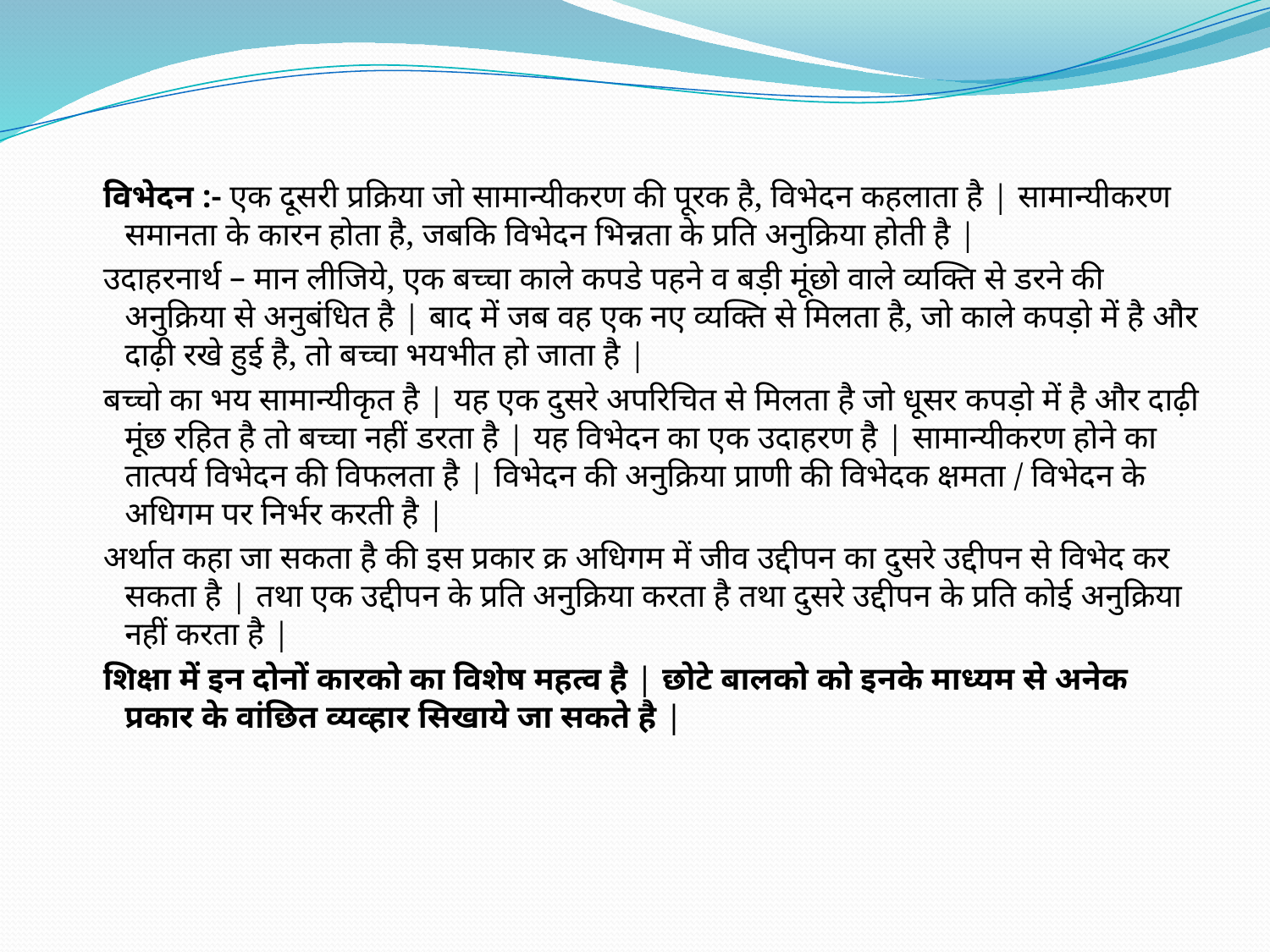

#
  विभेदन :- एक दूसरी प्रक्रिया जो सामान्यीकरण की पूरक है, विभेदन कहलाता है | सामान्यीकरण समानता के कारन होता है, जबकि विभेदन भिन्नता के प्रति अनुक्रिया होती है |
  उदाहरनार्थ – मान लीजिये, एक बच्चा काले कपडे पहने व बड़ी मूंछो वाले व्यक्ति से डरने की अनुक्रिया से अनुबंधित है | बाद में जब वह एक नए व्यक्ति से मिलता है, जो काले कपड़ो में है और दाढ़ी रखे हुई है, तो बच्चा भयभीत हो जाता है |
  बच्चो का भय सामान्यीकृत है | यह एक दुसरे अपरिचित से मिलता है जो धूसर कपड़ो में है और दाढ़ी मूंछ रहित है तो बच्चा नहीं डरता है | यह विभेदन का एक उदाहरण है | सामान्यीकरण होने का तात्पर्य विभेदन की विफलता है | विभेदन की अनुक्रिया प्राणी की विभेदक क्षमता / विभेदन के अधिगम पर निर्भर करती है |
  अर्थात कहा जा सकता है की इस प्रकार क्र अधिगम में जीव उद्दीपन का दुसरे उद्दीपन से विभेद कर सकता है | तथा एक उद्दीपन के प्रति अनुक्रिया करता है तथा दुसरे उद्दीपन के प्रति कोई अनुक्रिया नहीं करता है |
  शिक्षा में इन दोनों कारको का विशेष महत्व है | छोटे बालको को इनके माध्यम से अनेक प्रकार के वांछित व्यव्हार सिखाये जा सकते है |